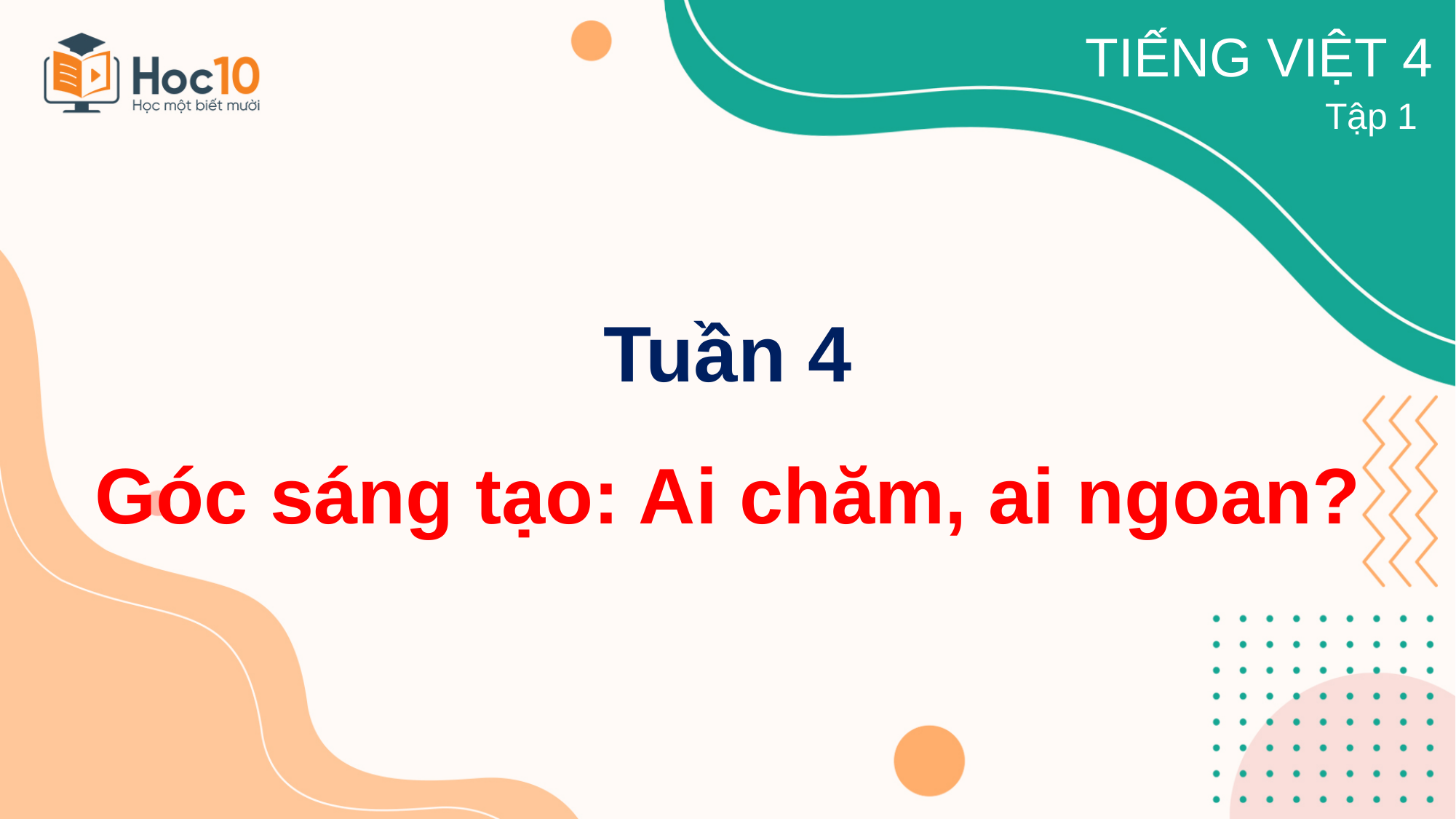

TIẾNG VIỆT 4
Tập 1
Tuần 4
Góc sáng tạo: Ai chăm, ai ngoan?